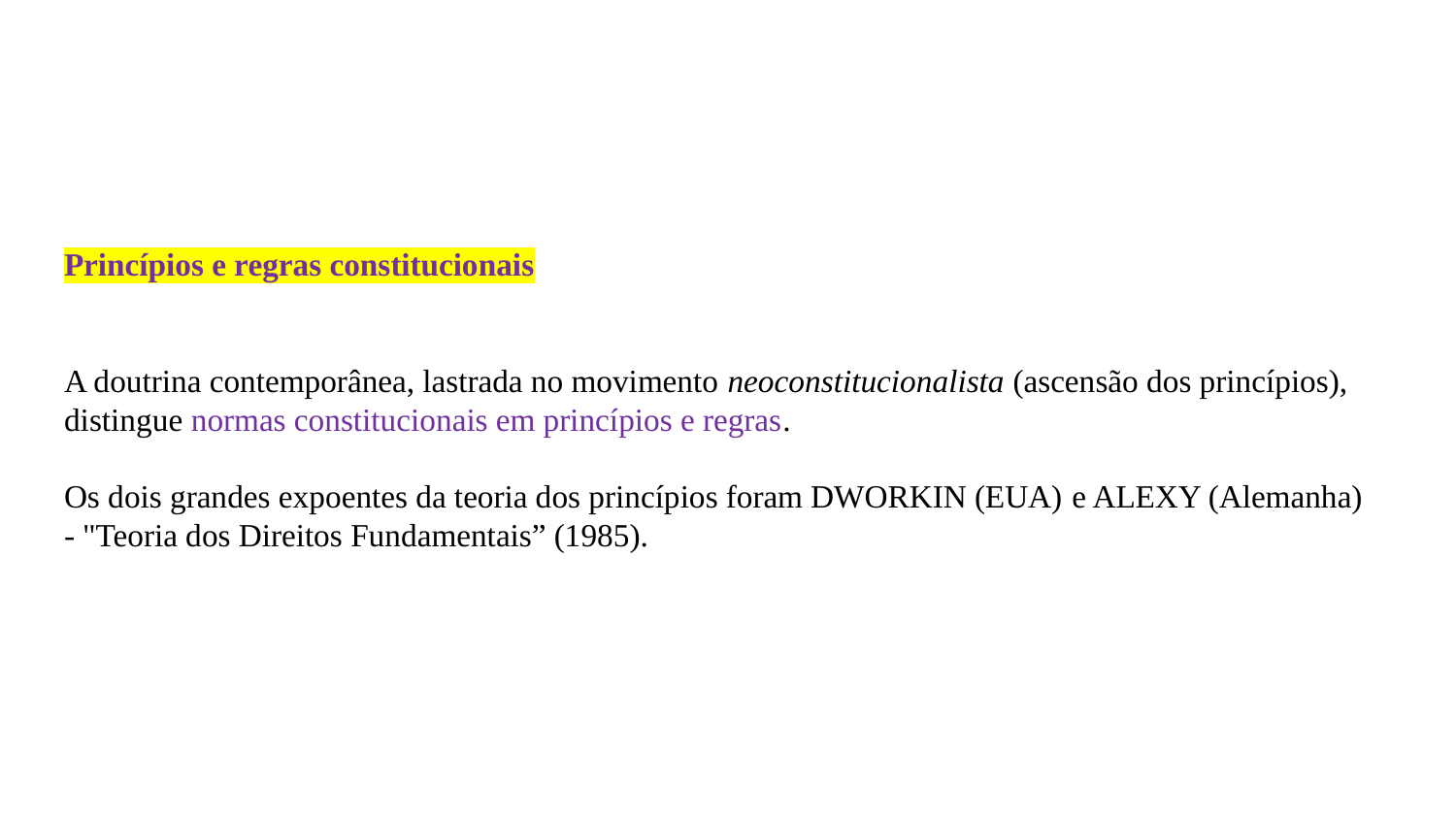

#

Princípios e regras constitucionais

A doutrina contemporânea, lastrada no movimento neoconstitucionalista (ascensão dos princípios), distingue normas constitucionais em princípios e regras.

Os dois grandes expoentes da teoria dos princípios foram DWORKIN (EUA) e ALEXY (Alemanha) - "Teoria dos Direitos Fundamentais” (1985).